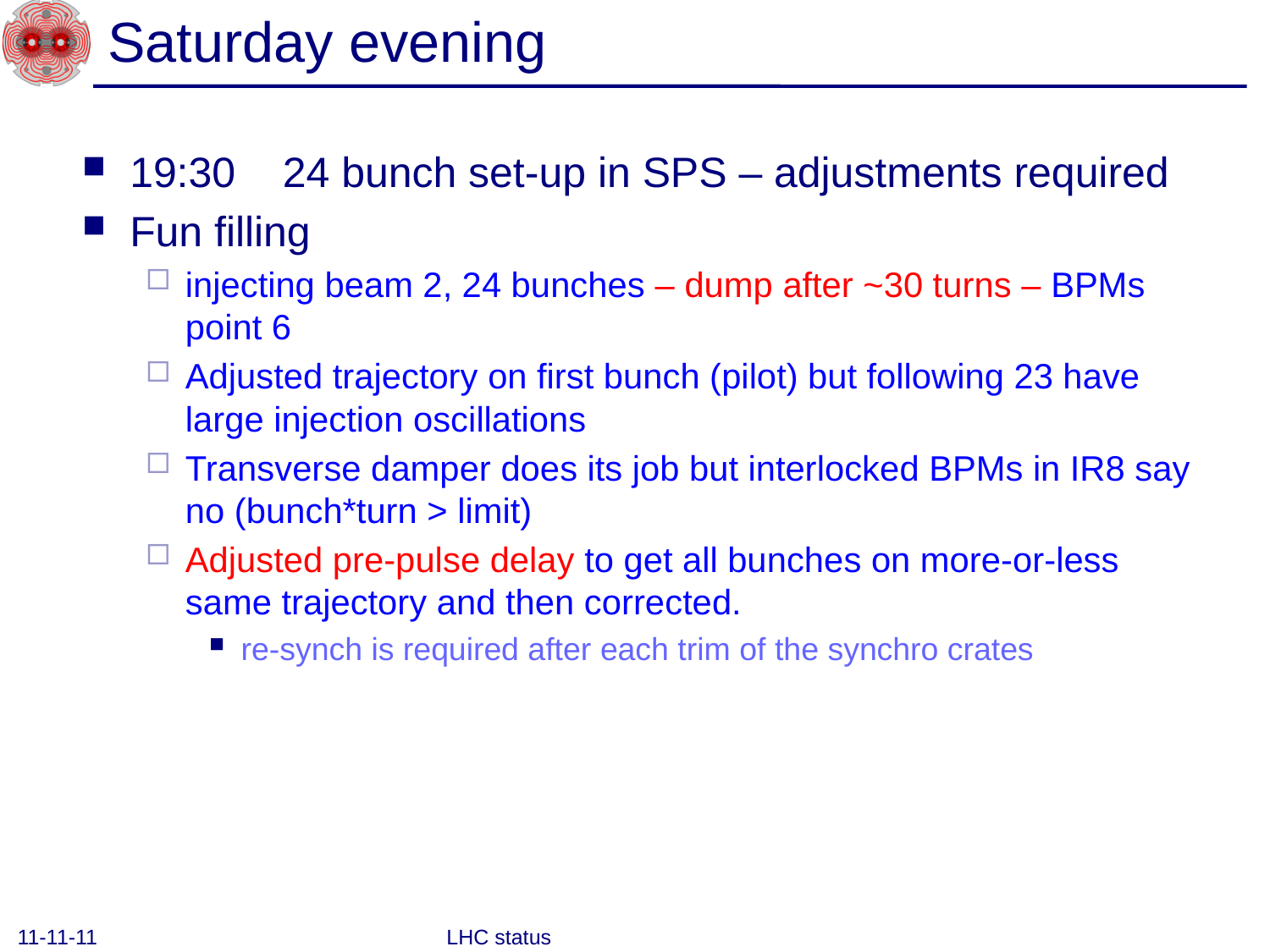

# Saturday evening
19:30    24 bunch set-up in SPS – adjustments required
Fun filling
injecting beam 2, 24 bunches – dump after ~30 turns – BPMs point 6
Adjusted trajectory on first bunch (pilot) but following 23 have large injection oscillations
Transverse damper does its job but interlocked BPMs in IR8 say no (bunch*turn > limit)
Adjusted pre-pulse delay to get all bunches on more-or-less same trajectory and then corrected.
re-synch is required after each trim of the synchro crates

11-11-11
LHC status